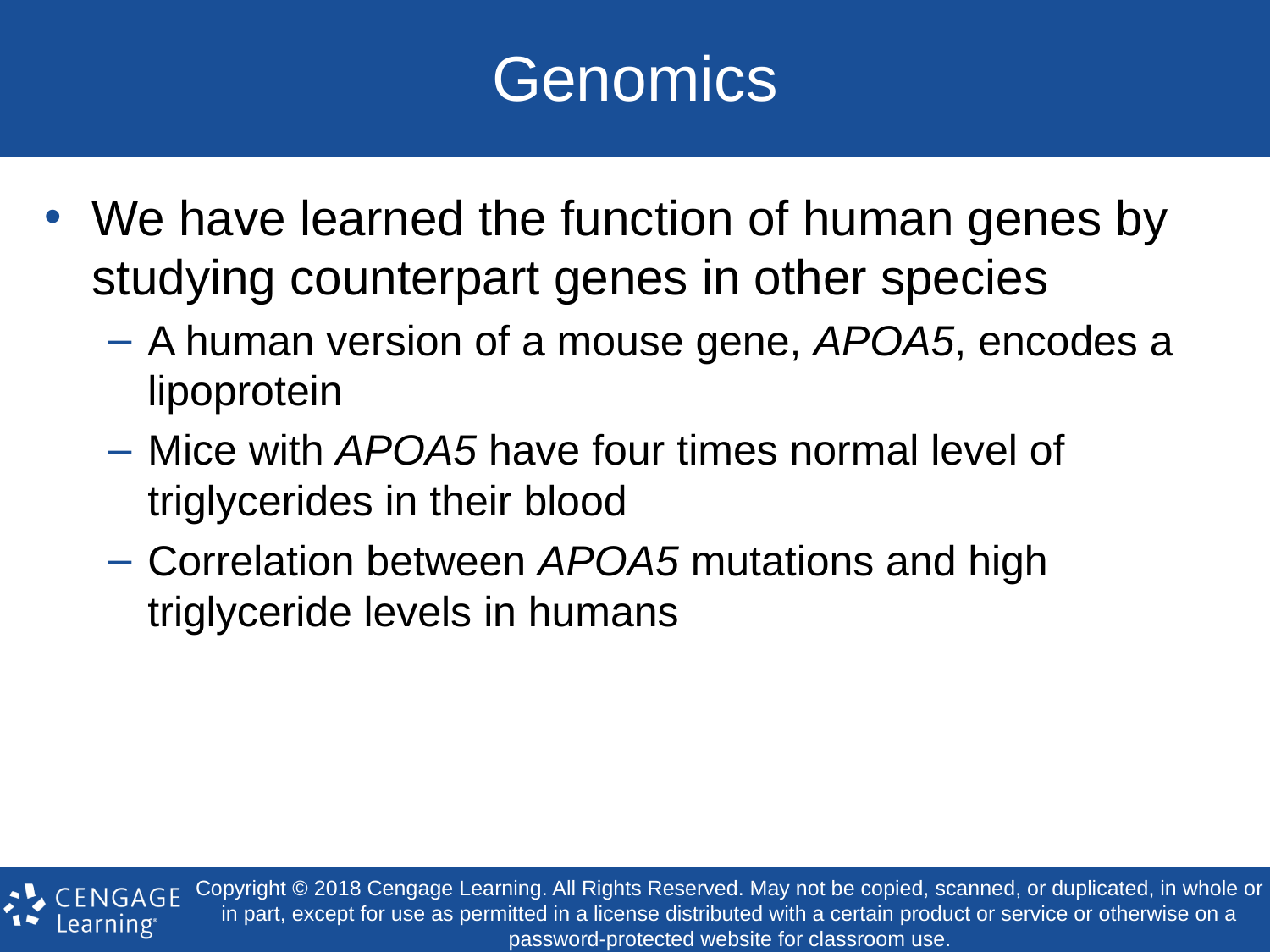

# Genomics
We have learned the function of human genes by studying counterpart genes in other species
A human version of a mouse gene, APOA5, encodes a lipoprotein
Mice with APOA5 have four times normal level of triglycerides in their blood
Correlation between APOA5 mutations and high triglyceride levels in humans